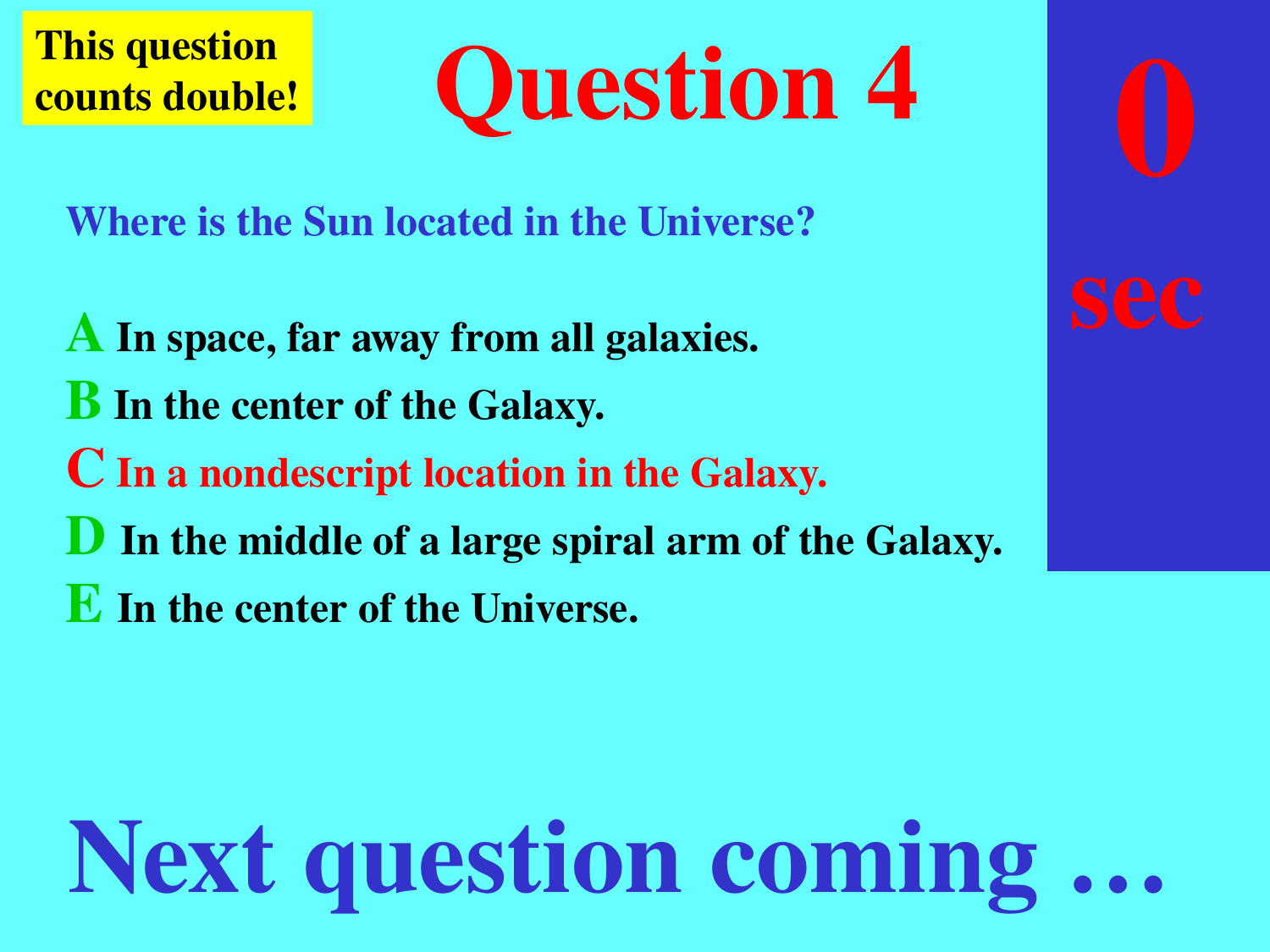

sec
30
29
28
27
26
25
24
23
22
21
20
18
17
16
15
14
13
12
11
10
 9
 8
 7
 6
 5
 4
 3
 2
 1
 0
19
This question
counts double!
# Question 4
Where is the Sun located in the Universe?

A In space, far away from all galaxies.
B In the center of the Galaxy.
C In a nondescript location in the Galaxy.
D In the middle of a large spiral arm of the Galaxy.
E In the center of the Universe.
Next question coming …